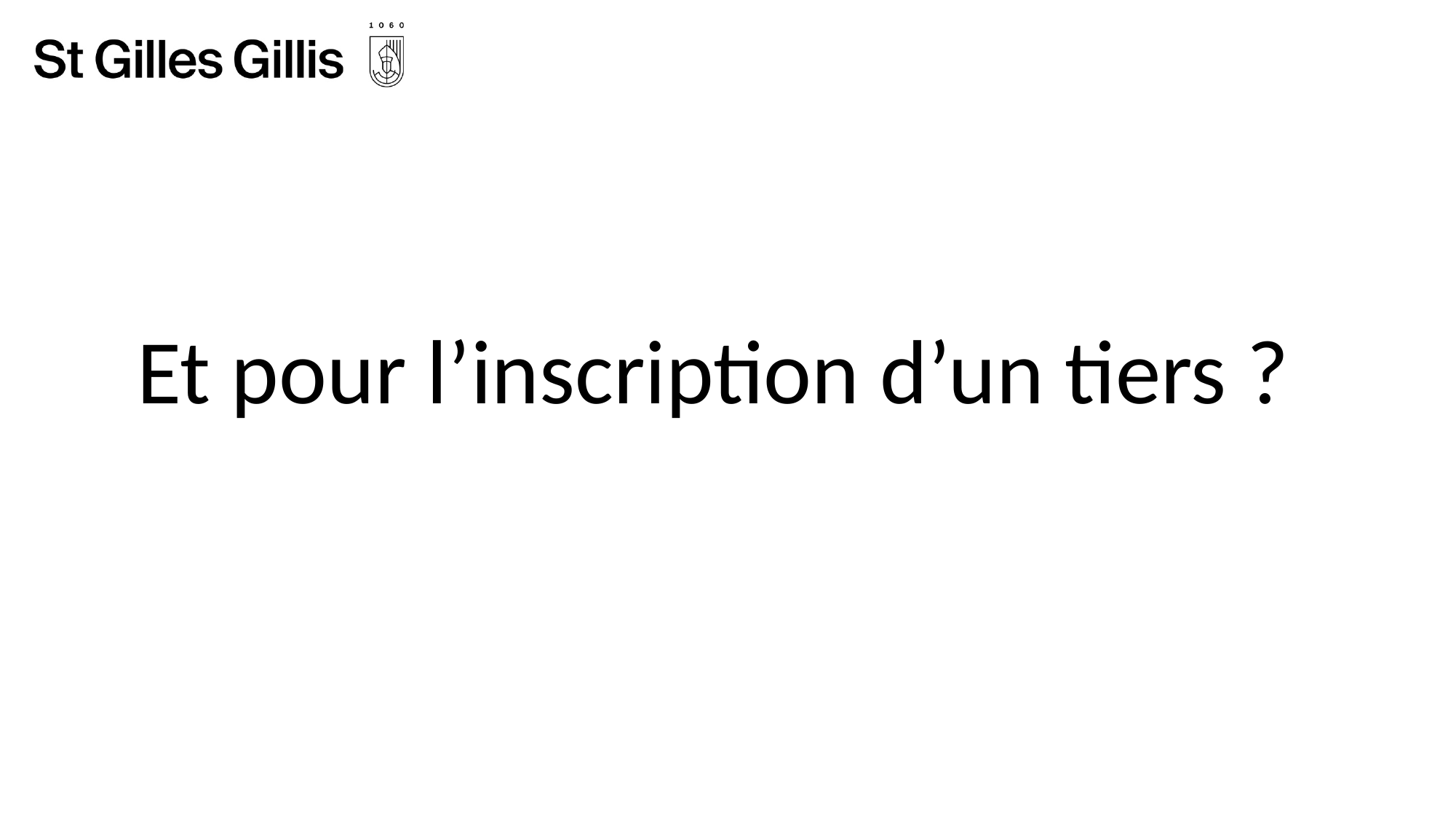

# Et pour l’inscription d’un tiers ?